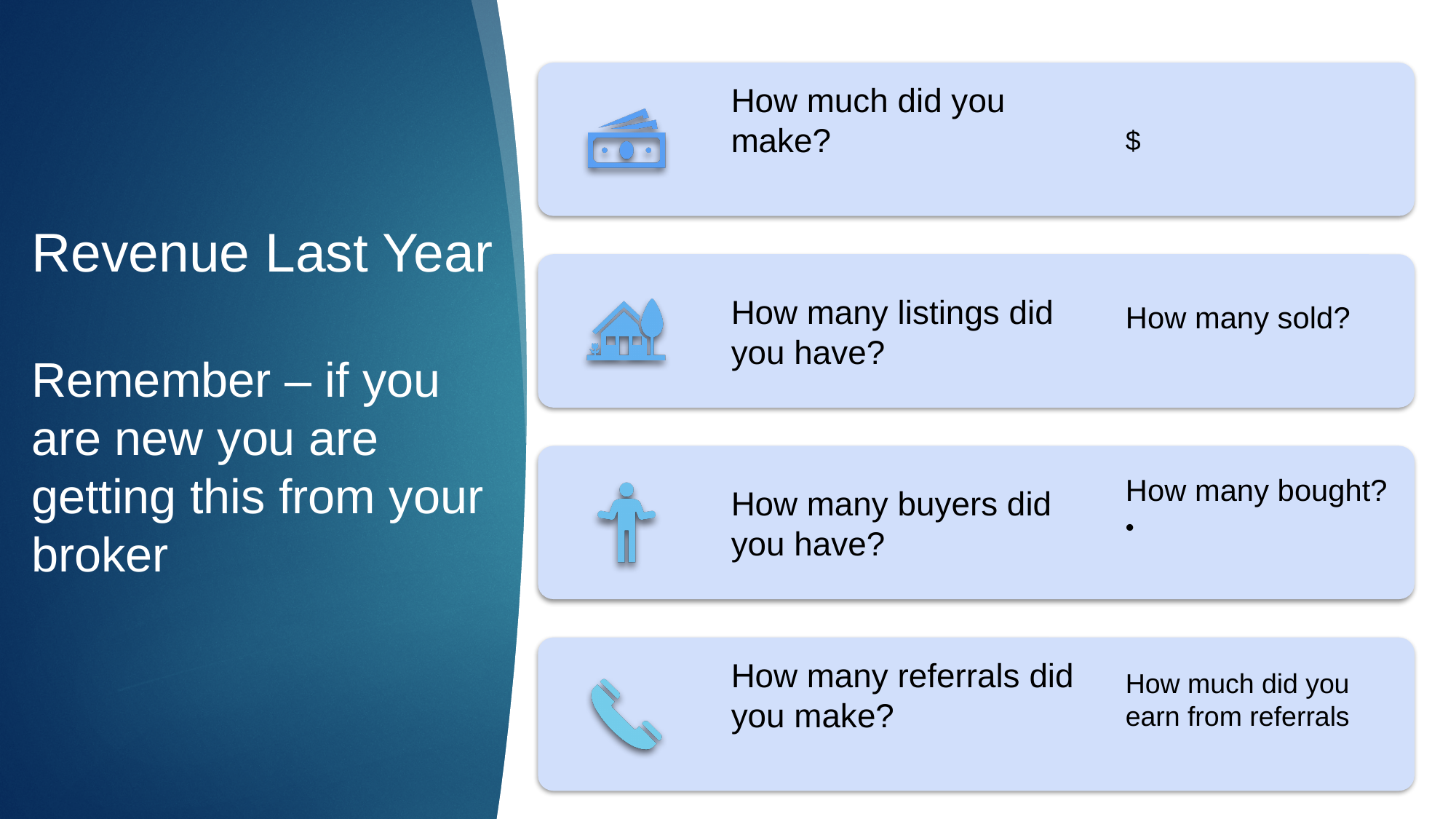

How much did you make?
$
How many listings did you have?
How many sold?
How many buyers did you have?
How many bought?

How many referrals did you make?
How much did you earn from referrals
# Revenue Last Year Remember – if you are new you are getting this from your broker